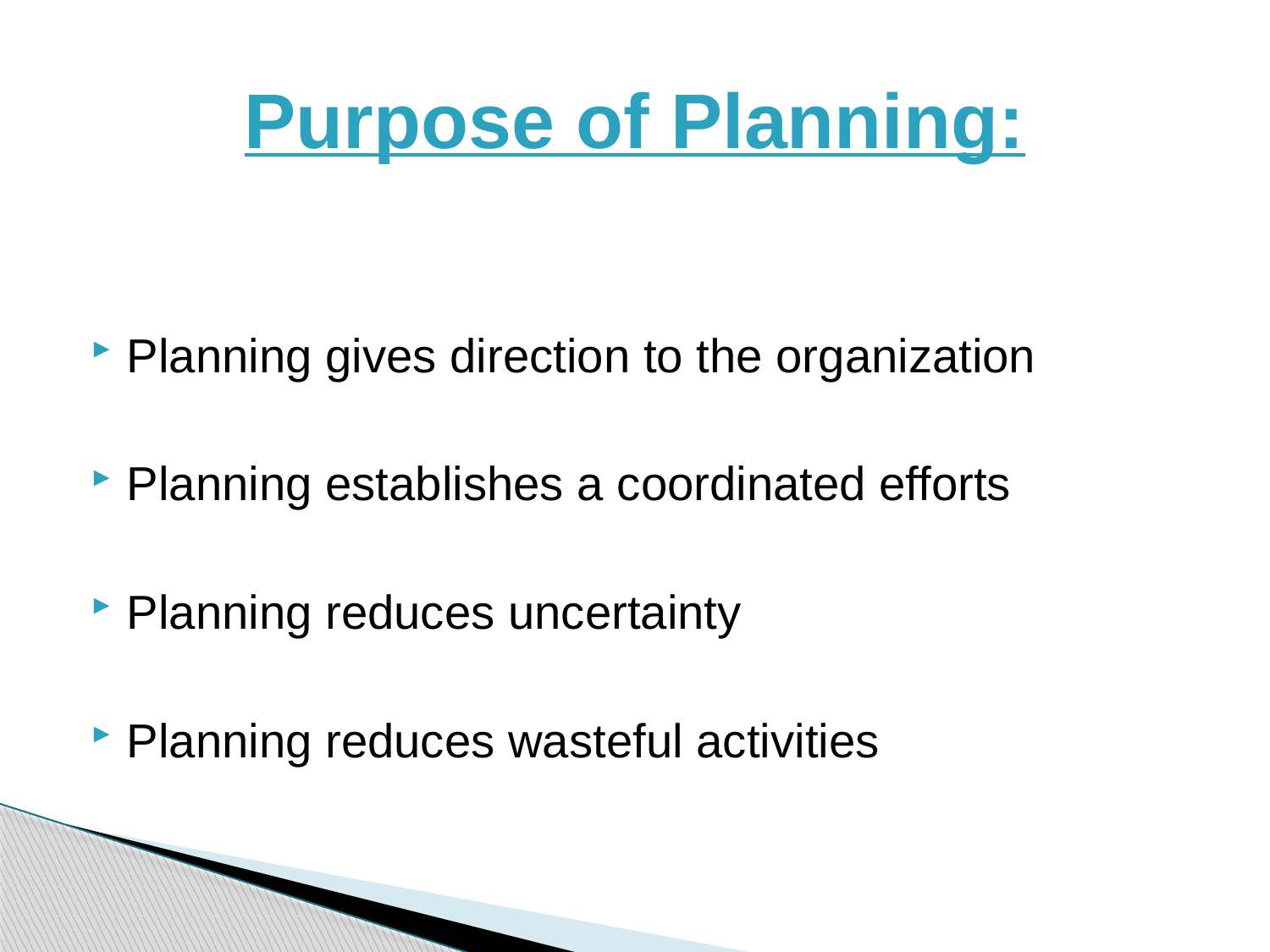

# Purpose of Planning:

Planning gives direction to the organization

Planning establishes a coordinated efforts

Planning reduces uncertainty

Planning reduces wasteful activities